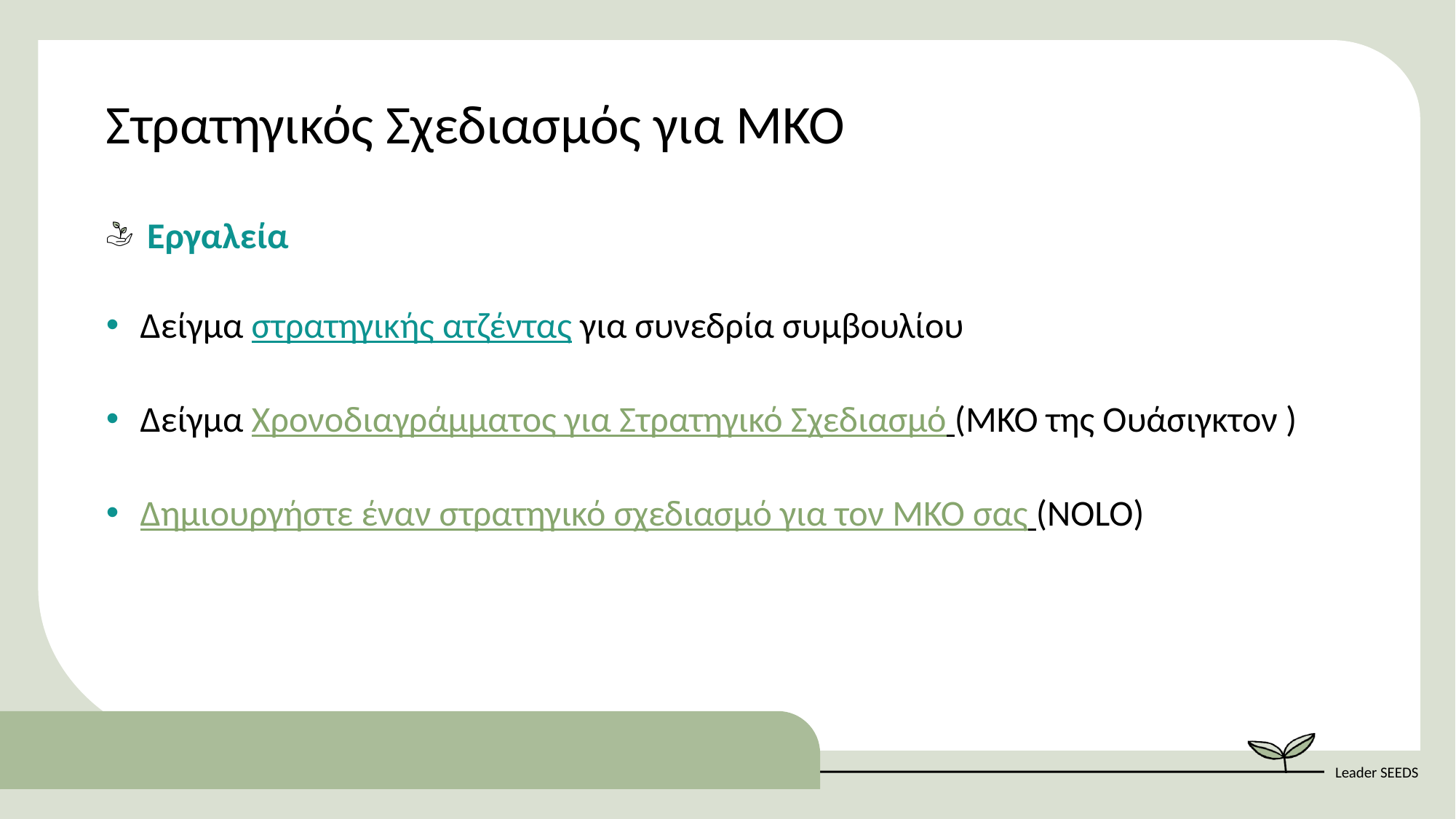

Στρατηγικός Σχεδιασμός για ΜΚΟ
Εργαλεία

Δείγμα στρατηγικής ατζέντας για συνεδρία συμβουλίου

Δείγμα Χρονοδιαγράμματος για Στρατηγικό Σχεδιασμό (ΜΚΟ της Ουάσιγκτον )

Δημιουργήστε έναν στρατηγικό σχεδιασμό για τον ΜΚΟ σας (NOLO)